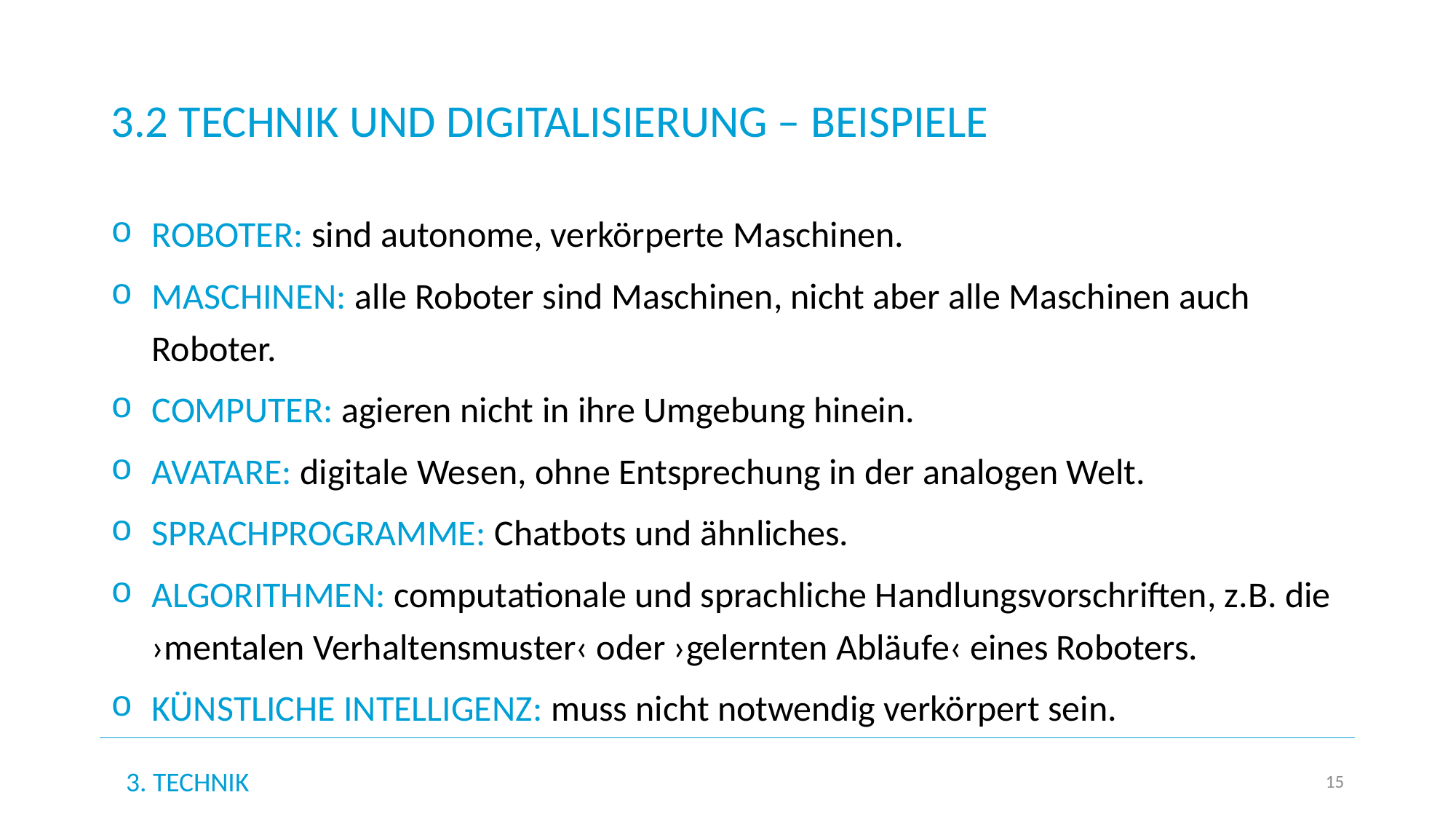

# 3.2 Technik und Digitalisierung – Beispiele
Roboter: sind autonome, verkörperte Maschinen.
Maschinen: alle Roboter sind Maschinen, nicht aber alle Maschinen auch Roboter.
Computer: agieren nicht in ihre Umgebung hinein.
Avatare: digitale Wesen, ohne Entsprechung in der analogen Welt.
Sprachprogramme: Chatbots und ähnliches.
Algorithmen: computationale und sprachliche Handlungsvorschriften, z.B. die ›mentalen Verhaltensmuster‹ oder ›gelernten Abläufe‹ eines Roboters.
Künstliche Intelligenz: muss nicht notwendig verkörpert sein.
3. Technik
15